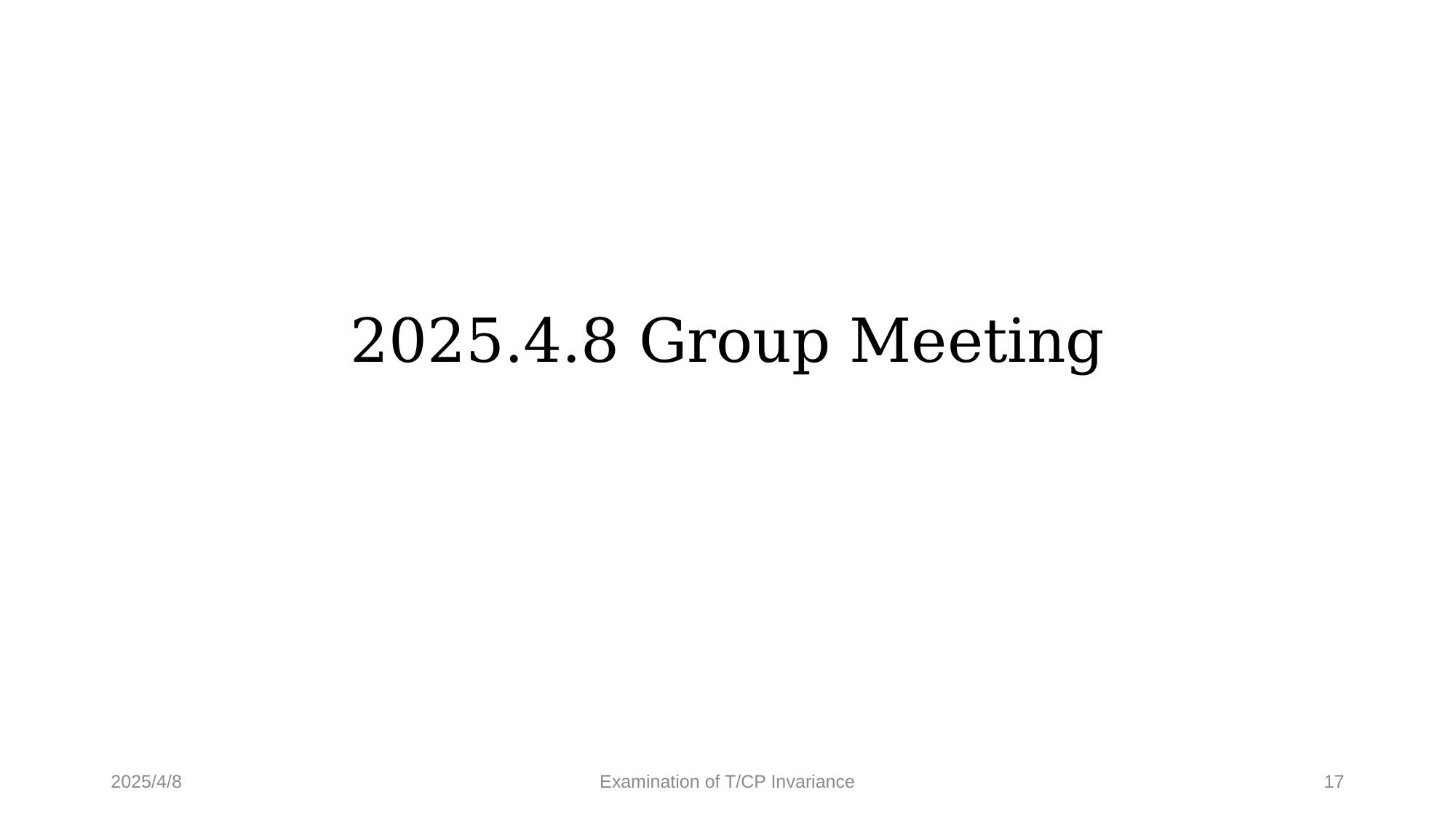

# 2025.4.8 Group Meeting
2025/4/8
Examination of T/CP Invariance
17